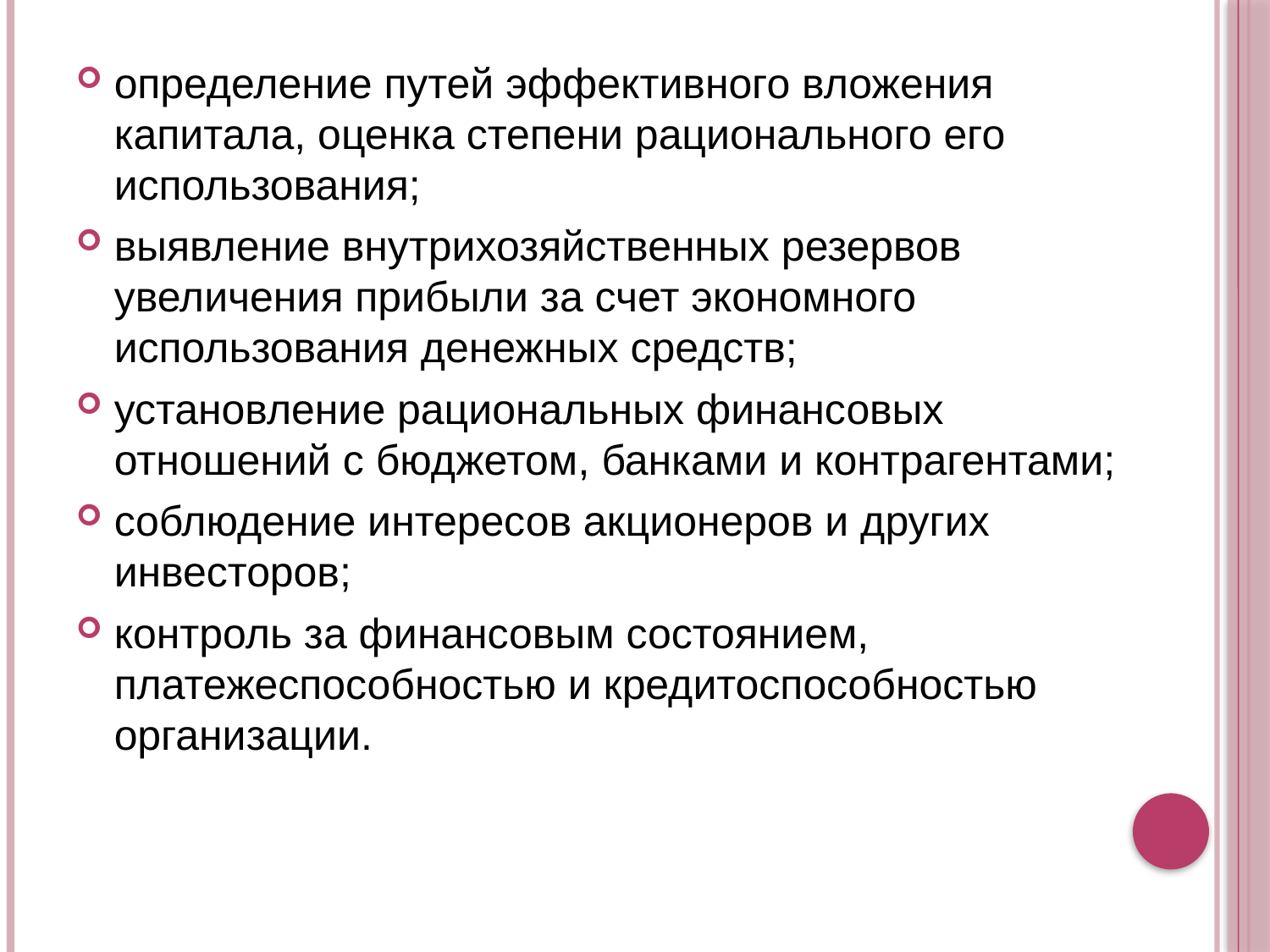

определение путей эффективного вложения капитала, оценка степени рационального его использования;
выявление внутрихозяйственных резервов увеличения прибыли за счет экономного использования денежных средств;
установление рациональных финансовых отношений с бюджетом, банками и контрагентами;
соблюдение интересов акционеров и других инвесторов;
контроль за финансовым состоянием, платежеспособностью и кредитоспособностью организации.